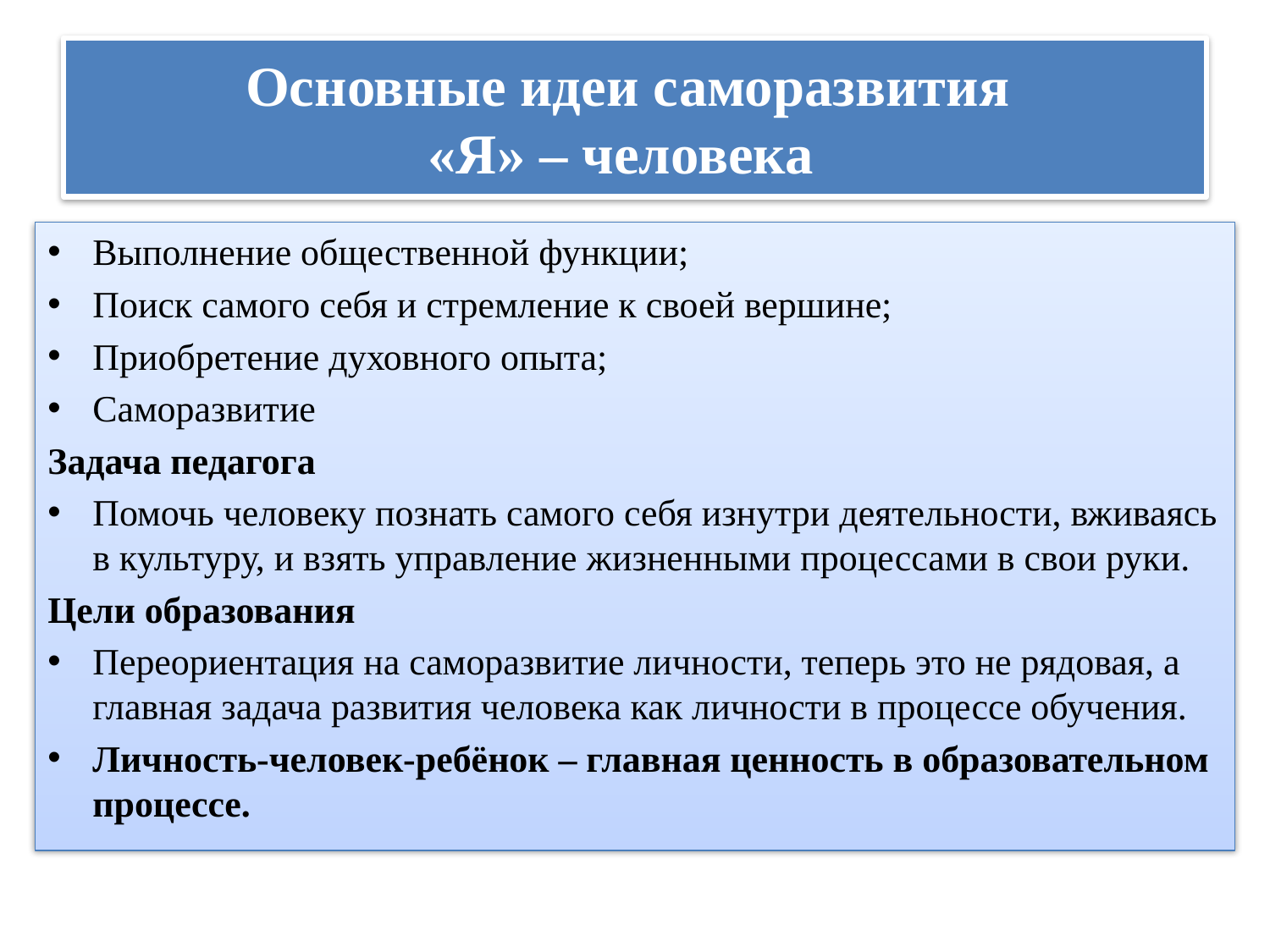

# Основные идеи саморазвития «Я» – человека
Выполнение общественной функции;
Поиск самого себя и стремление к своей вершине;
Приобретение духовного опыта;
Саморазвитие
Задача педагога
Помочь человеку познать самого себя изнутри деятельности, вживаясь в культуру, и взять управление жизненными процессами в свои руки.
Цели образования
Переориентация на саморазвитие личности, теперь это не рядовая, а главная задача развития человека как личности в процессе обучения.
Личность-человек-ребёнок – главная ценность в образовательном процессе.